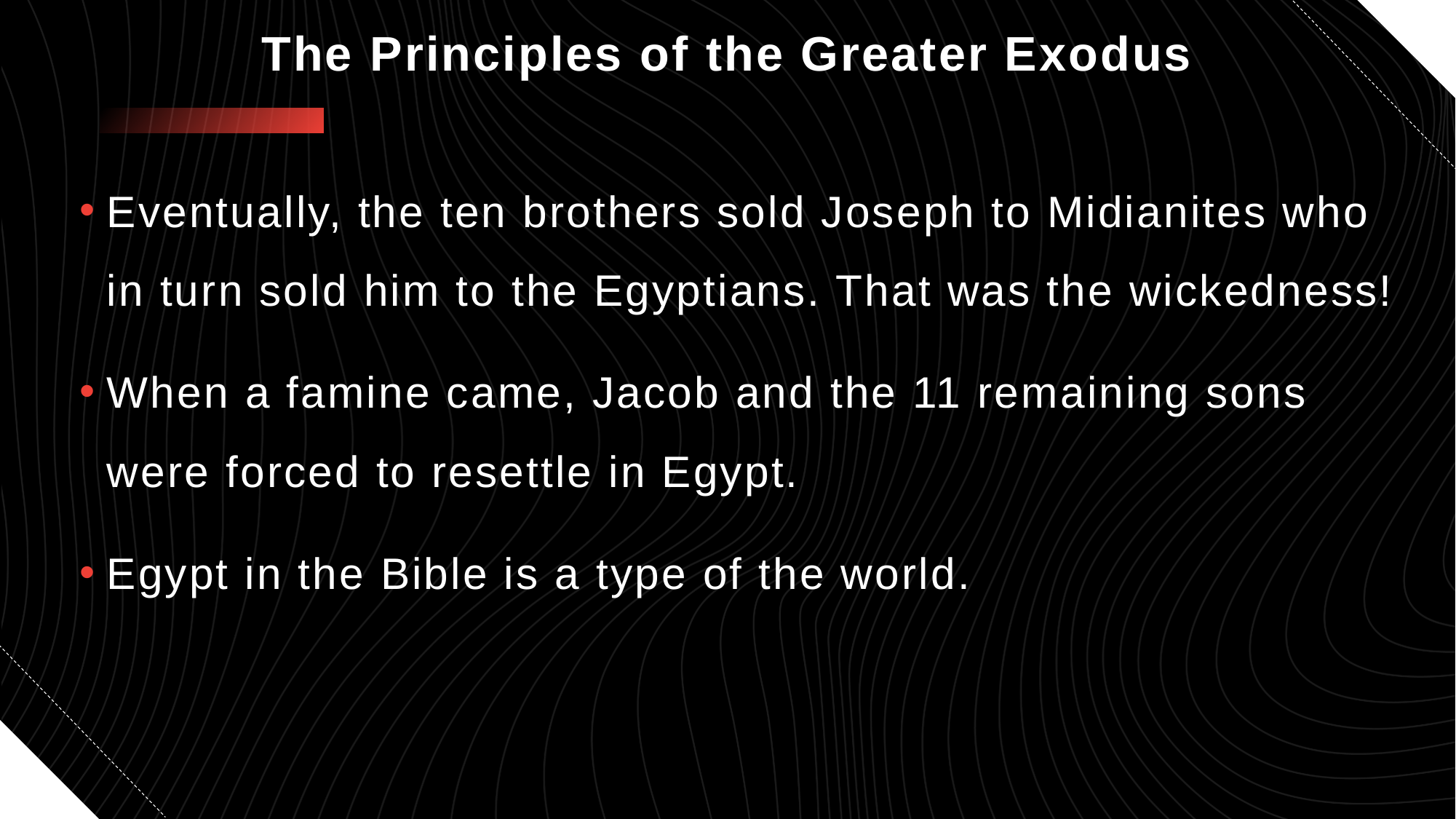

# The Principles of the Greater Exodus
Eventually, the ten brothers sold Joseph to Midianites who in turn sold him to the Egyptians. That was the wickedness!
When a famine came, Jacob and the 11 remaining sons were forced to resettle in Egypt.
Egypt in the Bible is a type of the world.